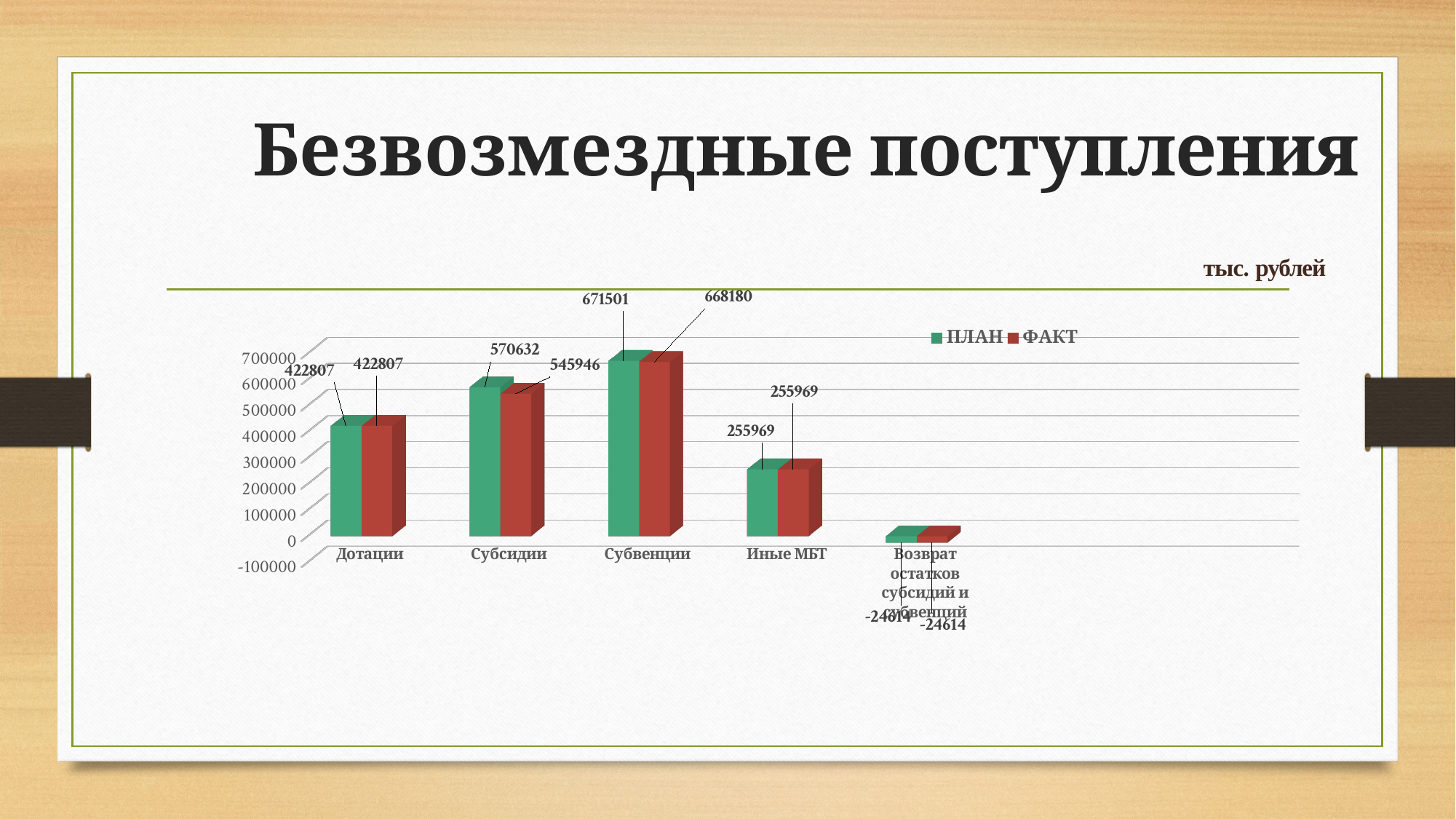

# Безвозмездные поступления

[unsupported chart]

тыс. рублей